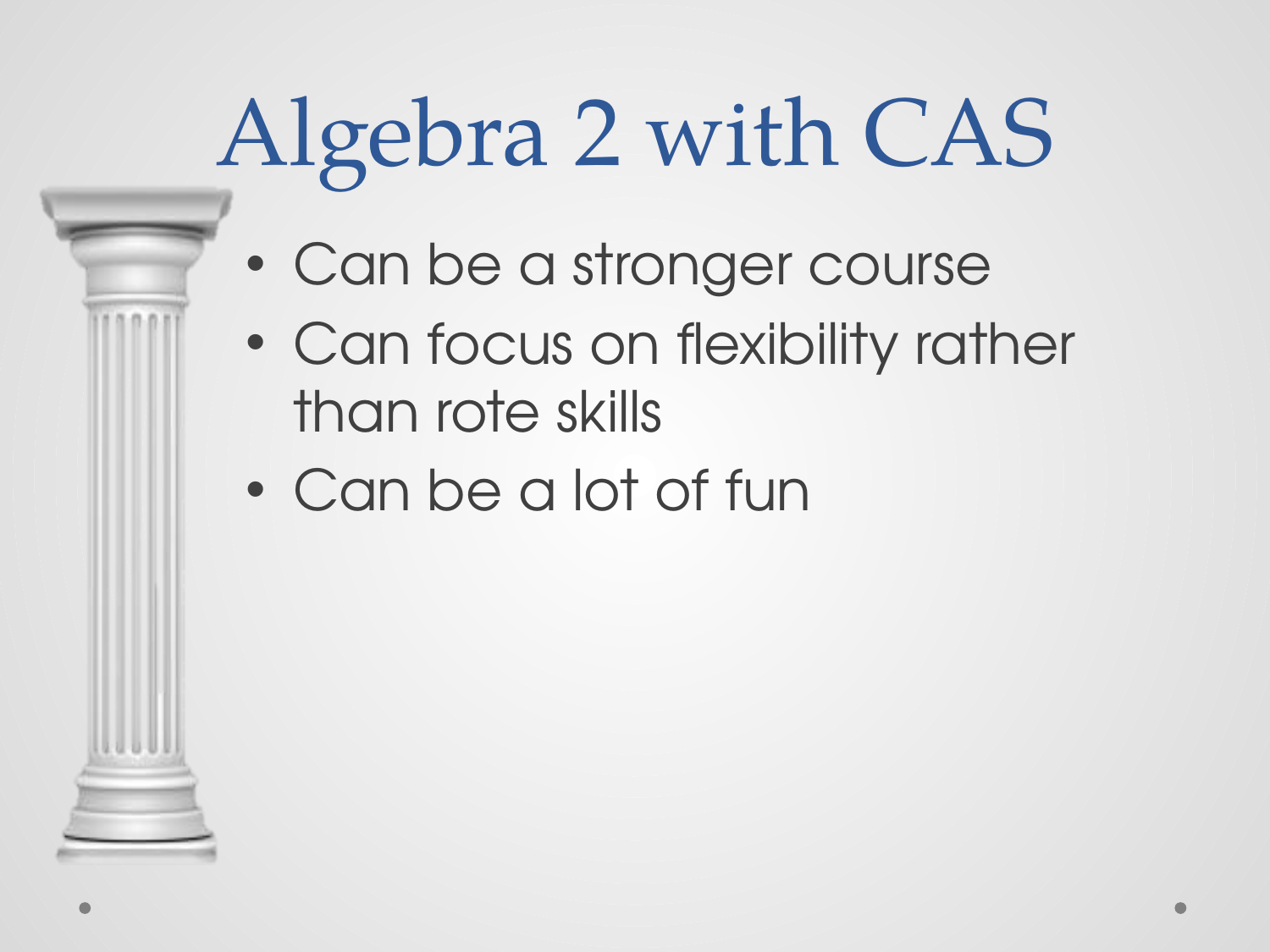

# Algebra 2 with CAS
Can be a stronger course
Can focus on flexibility rather than rote skills
Can be a lot of fun